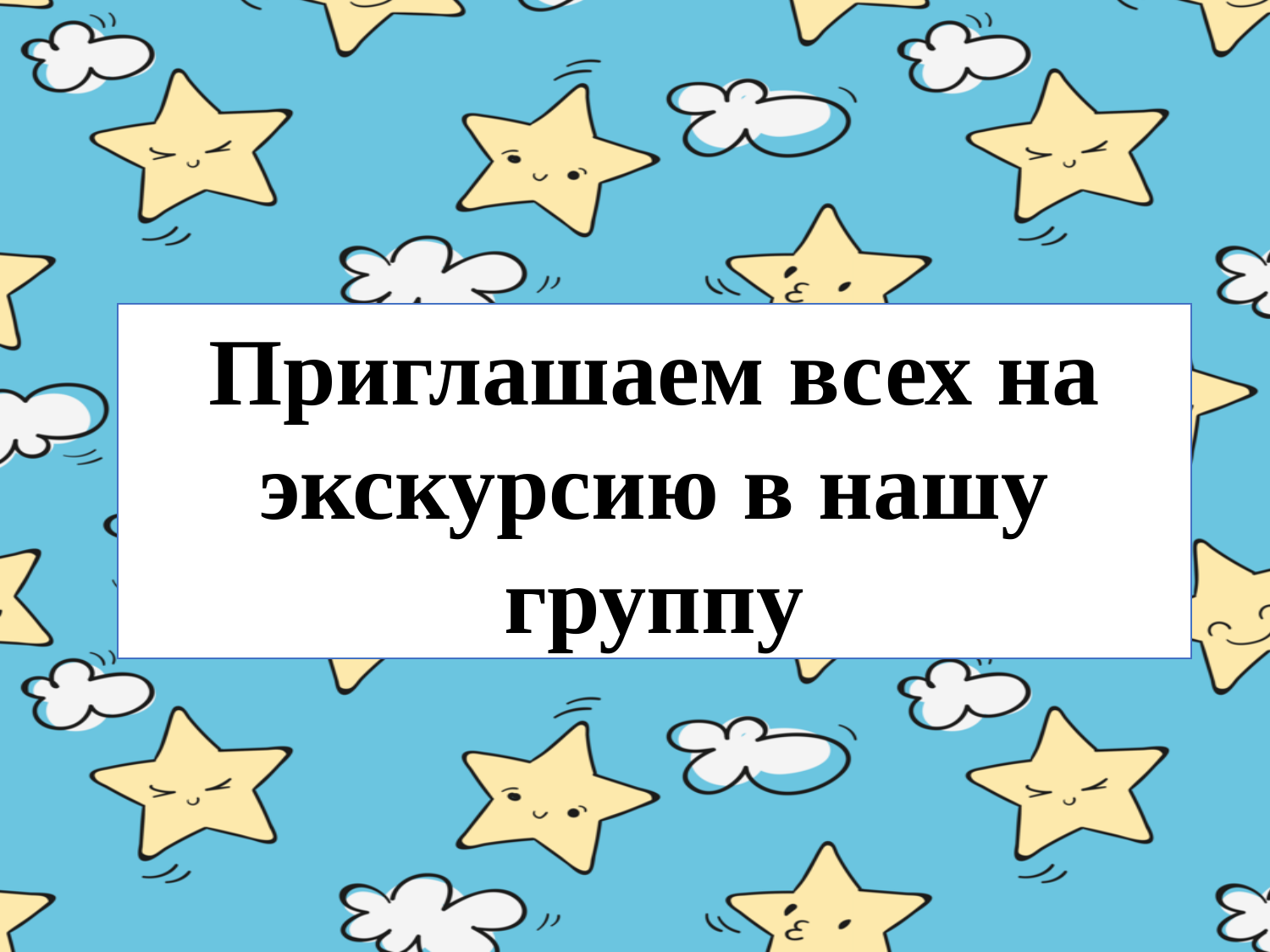

Приглашаем всех на экскурсию в нашу группу